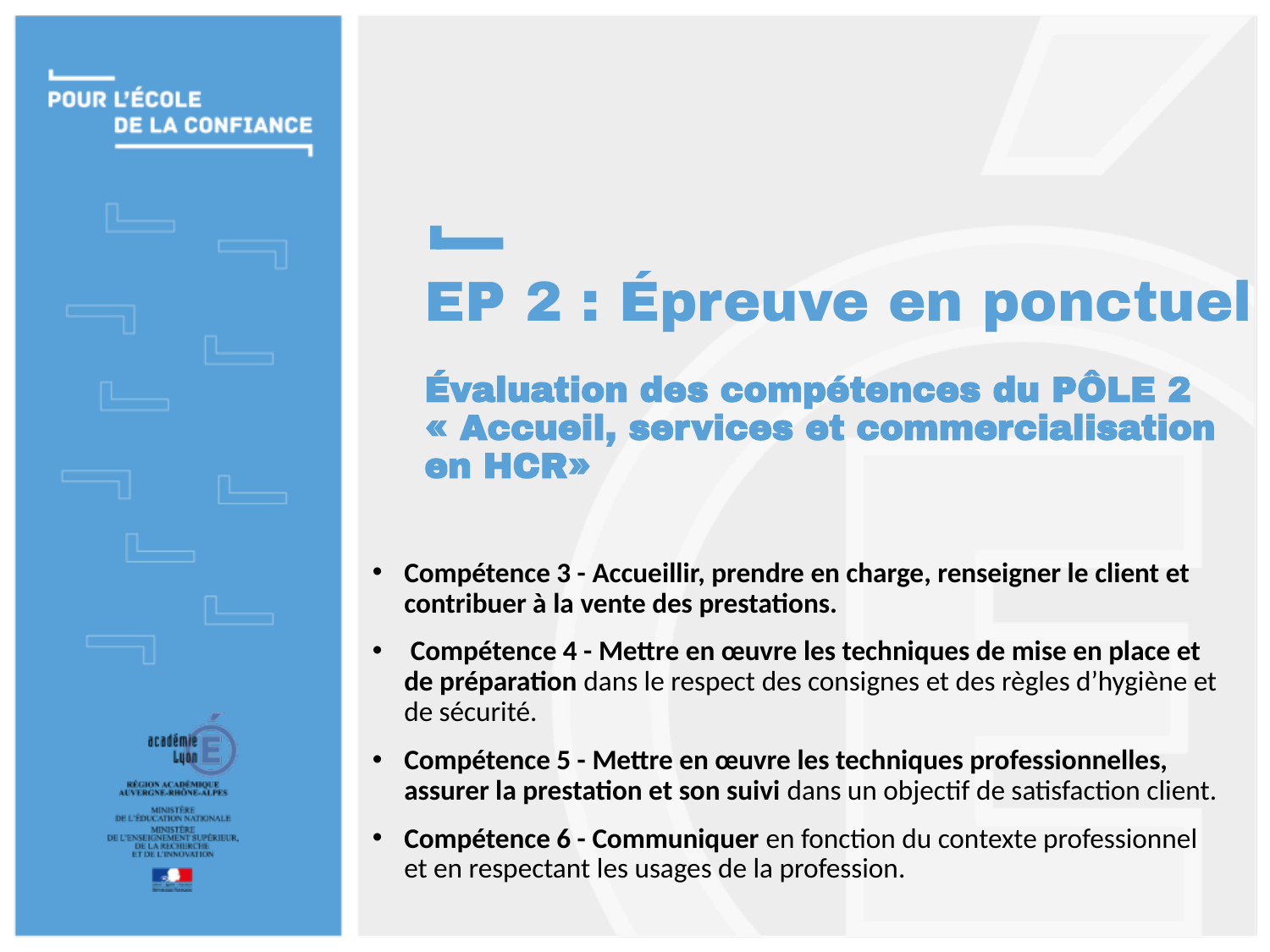

EP 2 : Épreuve en ponctuel

Évaluation des compétences du PÔLE 2    « Accueil, services et commercialisation en HCR»

Compétence 3 - Accueillir, prendre en charge, renseigner le client et contribuer à la vente des prestations.
 Compétence 4 - Mettre en œuvre les techniques de mise en place et de préparation dans le respect des consignes et des règles d’hygiène et de sécurité.
Compétence 5 - Mettre en œuvre les techniques professionnelles, assurer la prestation et son suivi dans un objectif de satisfaction client.
Compétence 6 - Communiquer en fonction du contexte professionnel et en respectant les usages de la profession.